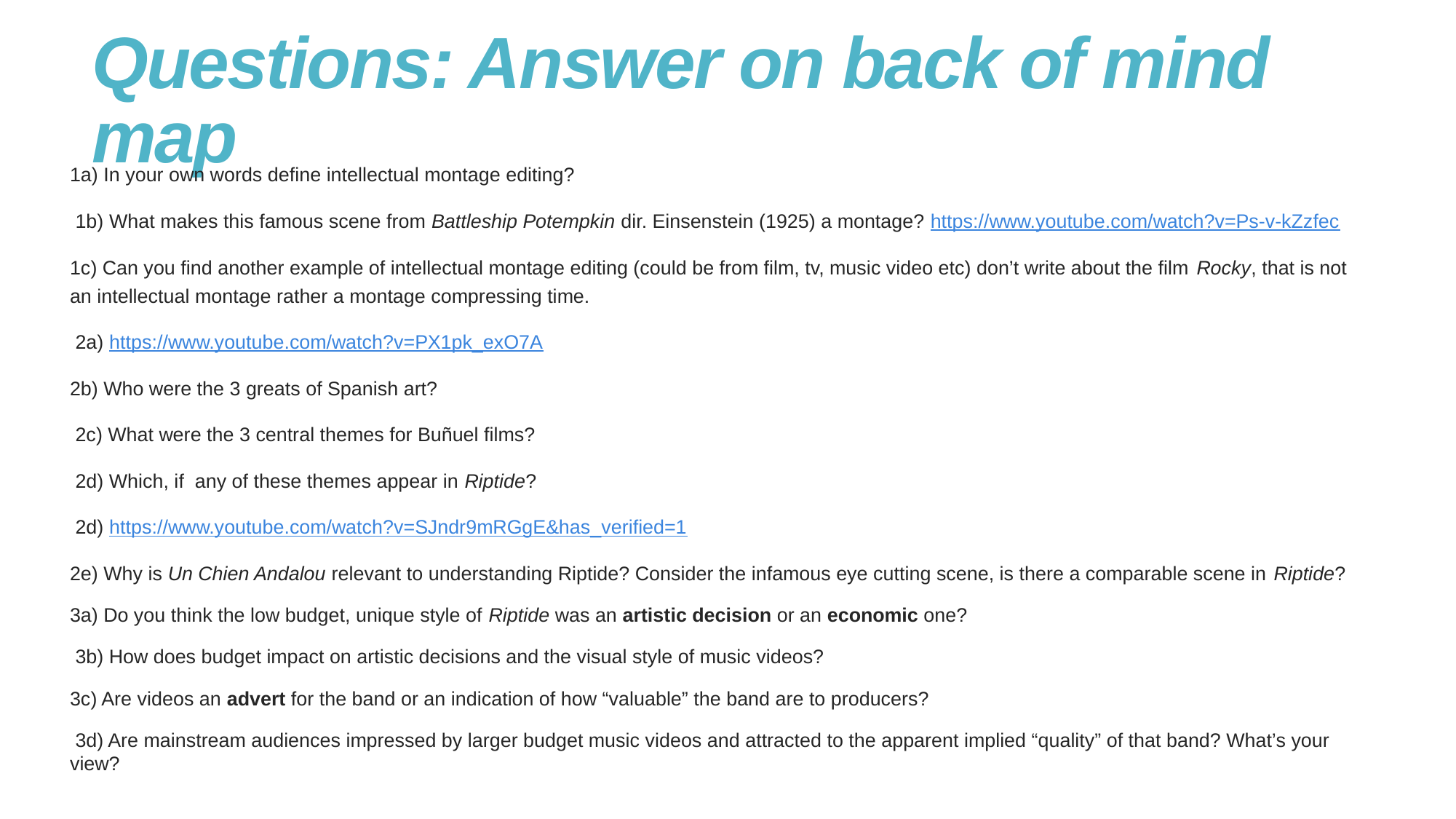

# Questions: Answer on back of mind map
1a) In your own words define intellectual montage editing?
 1b) What makes this famous scene from Battleship Potempkin dir. Einsenstein (1925) a montage? https://www.youtube.com/watch?v=Ps-v-kZzfec
1c) Can you find another example of intellectual montage editing (could be from film, tv, music video etc) don’t write about the film Rocky, that is not an intellectual montage rather a montage compressing time.
 2a) https://www.youtube.com/watch?v=PX1pk_exO7A
2b) Who were the 3 greats of Spanish art?
 2c) What were the 3 central themes for Buñuel films?
 2d) Which, if  any of these themes appear in Riptide?
 2d) https://www.youtube.com/watch?v=SJndr9mRGgE&has_verified=1
2e) Why is Un Chien Andalou relevant to understanding Riptide? Consider the infamous eye cutting scene, is there a comparable scene in Riptide?
3a) Do you think the low budget, unique style of Riptide was an artistic decision or an economic one?
 3b) How does budget impact on artistic decisions and the visual style of music videos?
3c) Are videos an advert for the band or an indication of how “valuable” the band are to producers?
 3d) Are mainstream audiences impressed by larger budget music videos and attracted to the apparent implied “quality” of that band? What’s your view?